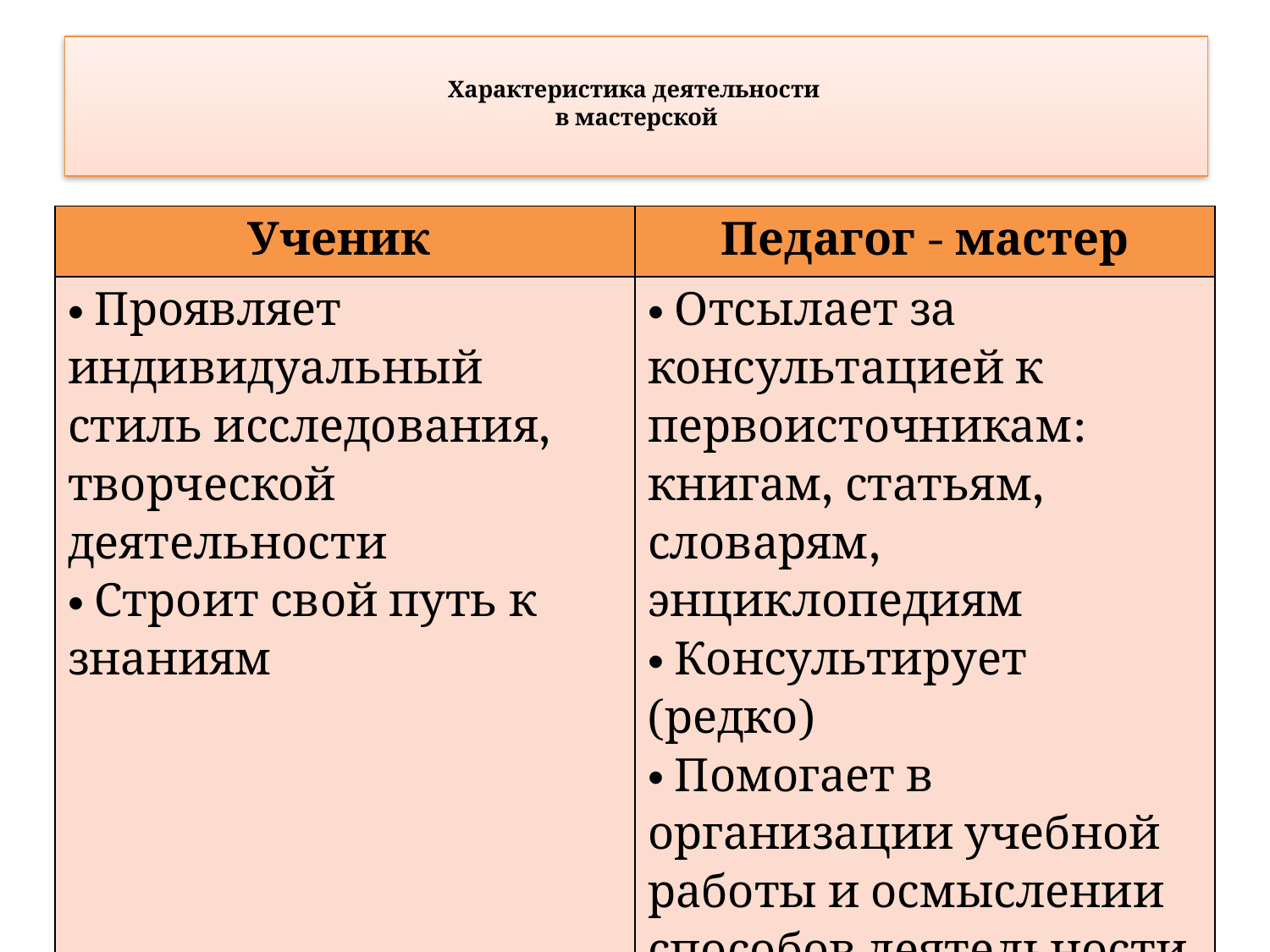

# Характеристика деятельности в мастерской
| Ученик | Педагог - мастер |
| --- | --- |
| Проявляет индивидуальный стиль исследования, творческой деятельности Строит свой путь к знаниям | Отсылает за консультацией к первоисточникам: книгам, статьям, словарям, энциклопедиям Консультирует (редко) Помогает в организации учебной работы и осмыслении способов деятельности |